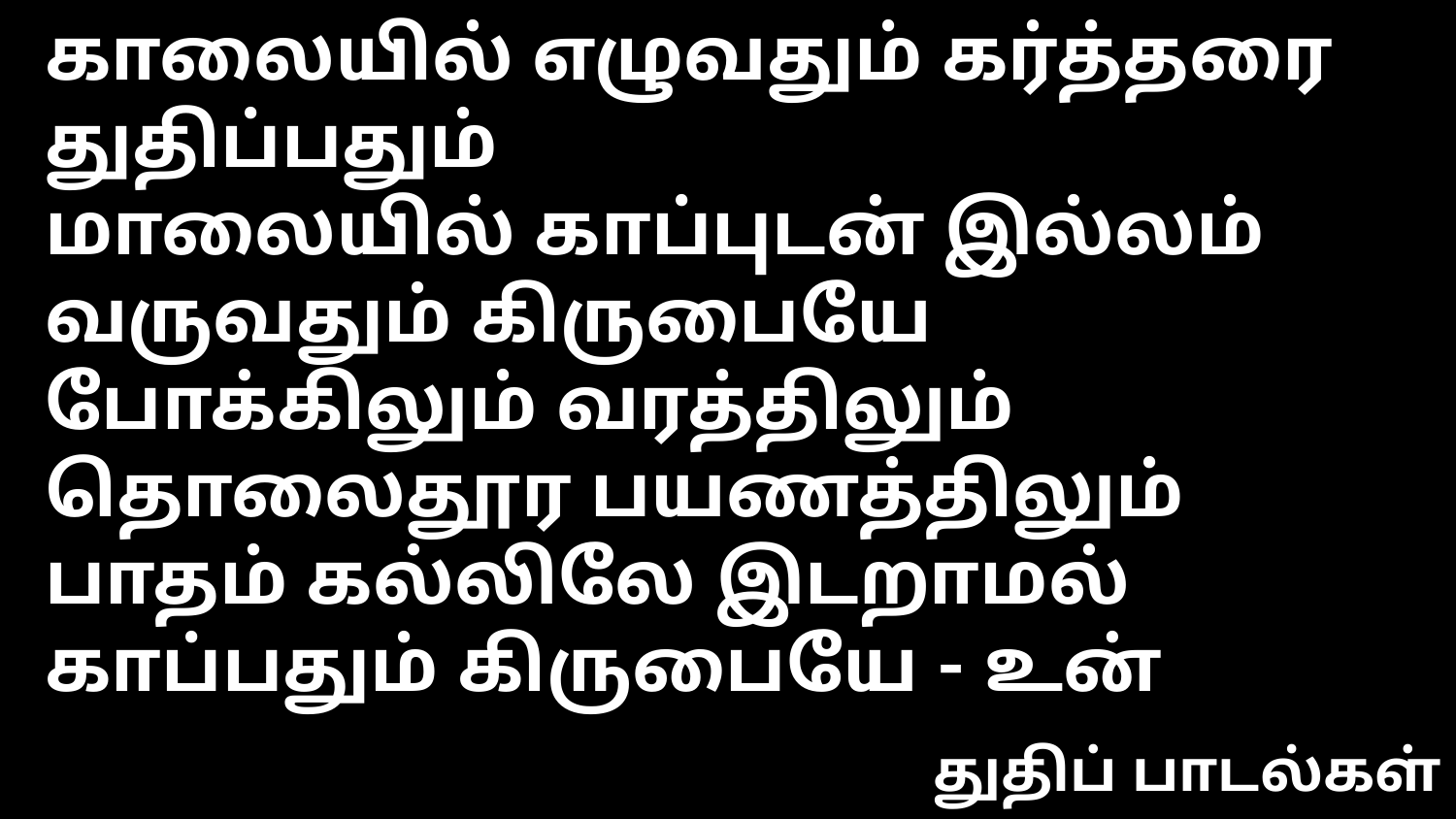

காலையில் எழுவதும் கர்த்தரை துதிப்பதும்
மாலையில் காப்புடன் இல்லம் வருவதும் கிருபையே
போக்கிலும் வரத்திலும் தொலைதூர பயணத்திலும்
பாதம் கல்லிலே இடறாமல் காப்பதும் கிருபையே - உன்

துதிப் பாடல்கள்